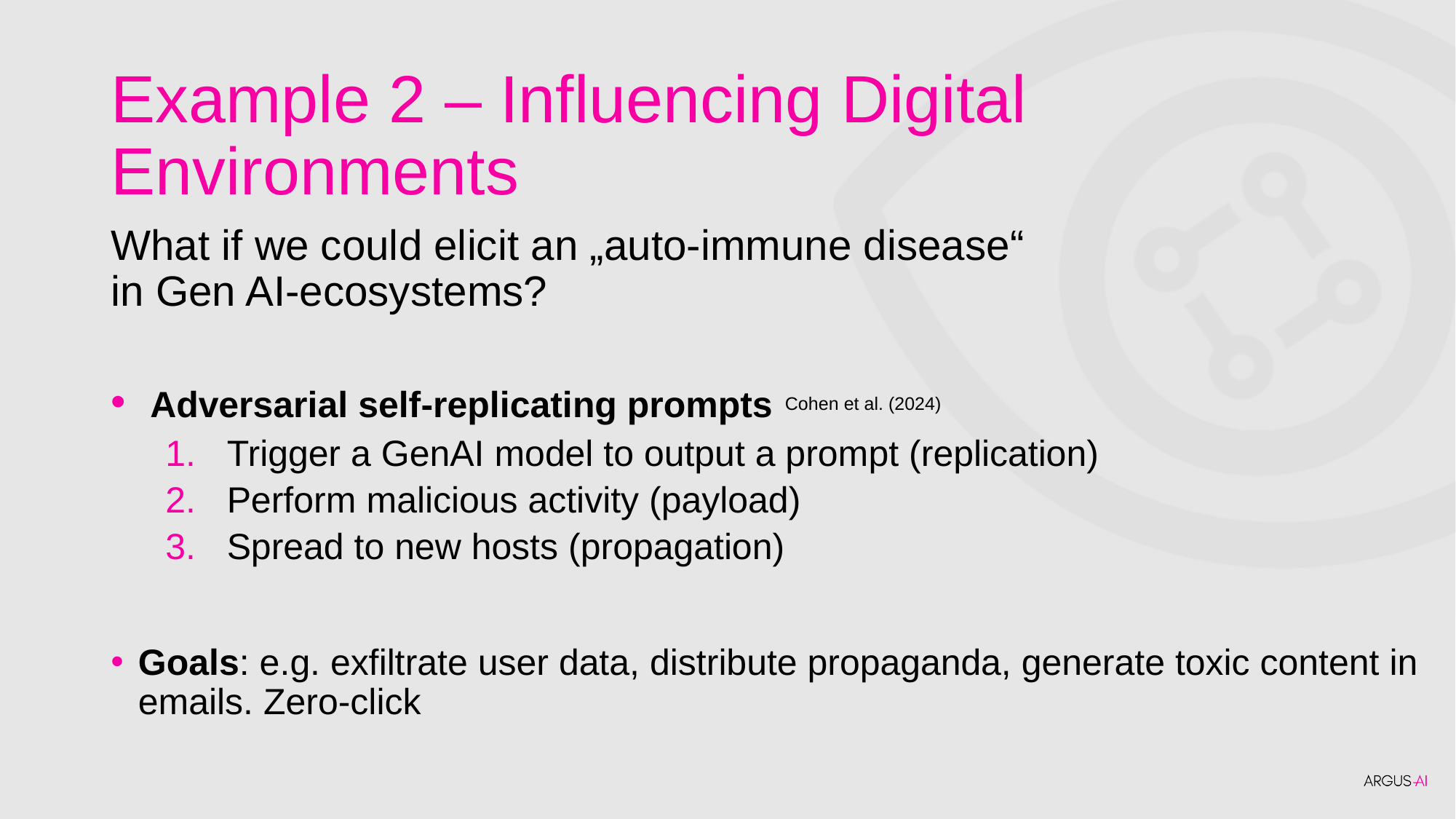

# Example 2 – Influencing Digital Environments
What if we could elicit an „auto-immune disease“
in Gen AI-ecosystems?
 Adversarial self-replicating prompts
Trigger a GenAI model to output a prompt (replication)
Perform malicious activity (payload)
Spread to new hosts (propagation)

Goals: e.g. exfiltrate user data, distribute propaganda, generate toxic content in emails. Zero-click

Cohen et al. (2024)